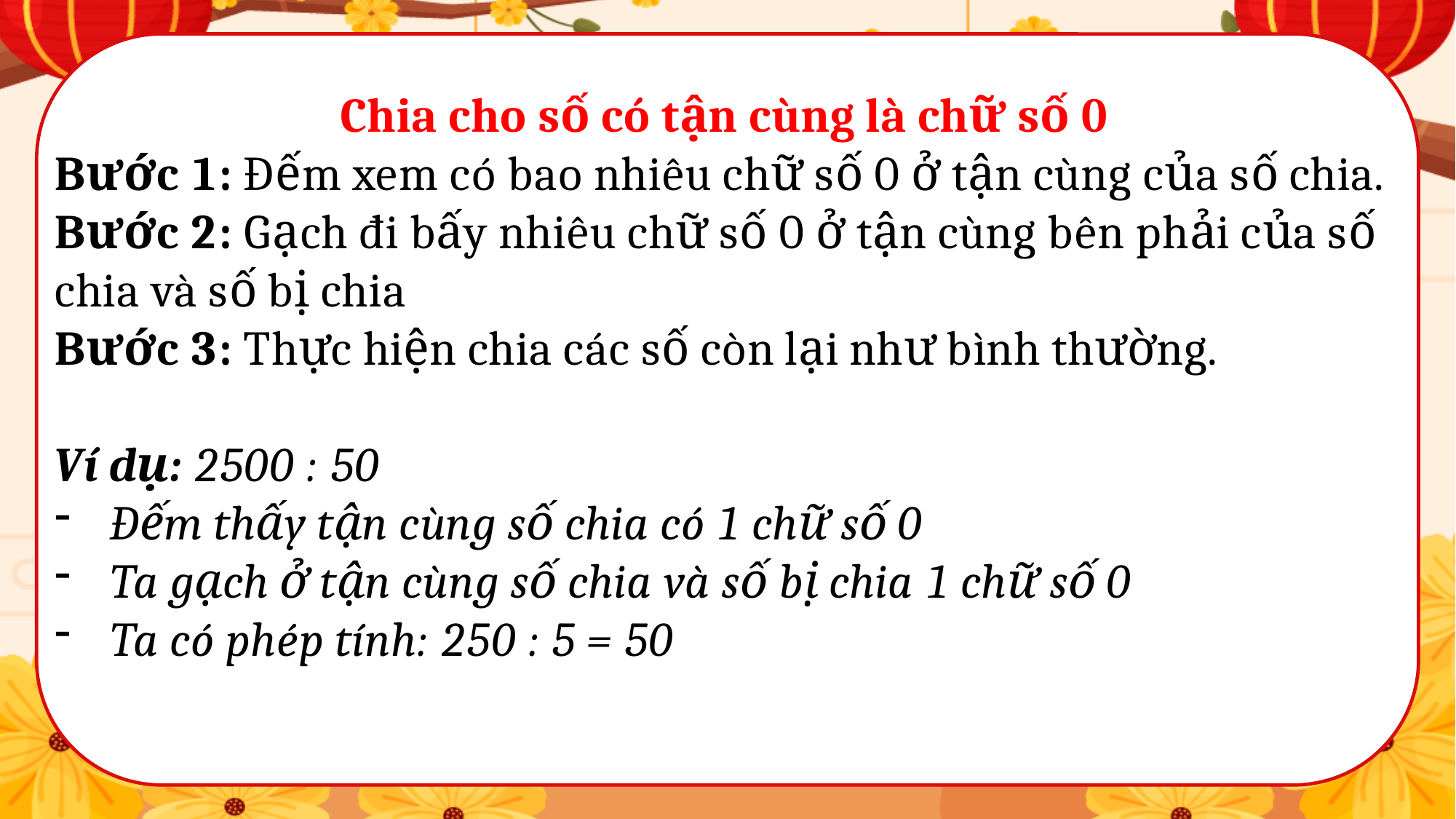

Chia cho số có tận cùng là chữ số 0
Bước 1: Đếm xem có bao nhiêu chữ số 0 ở tận cùng của số chia.
Bước 2: Gạch đi bấy nhiêu chữ số 0 ở tận cùng bên phải của số chia và số bị chia
Bước 3: Thực hiện chia các số còn lại như bình thường.

Ví dụ: 2500 : 50
Đếm thấy tận cùng số chia có 1 chữ số 0
Ta gạch ở tận cùng số chia và số bị chia 1 chữ số 0
Ta có phép tính: 250 : 5 = 50